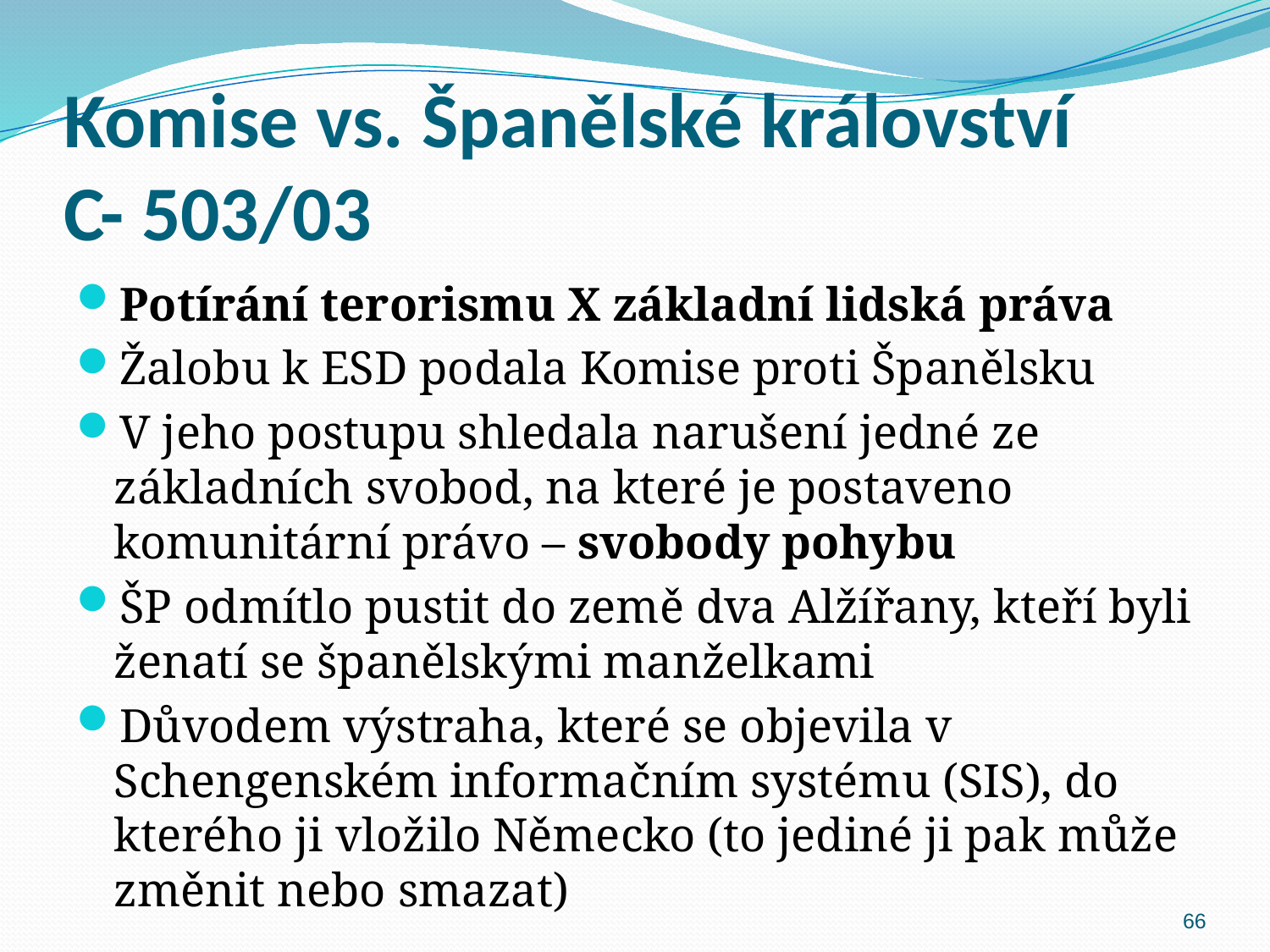

# Komise vs. Španělské království C- 503/03
Potírání terorismu X základní lidská práva
Žalobu k ESD podala Komise proti Španělsku
V jeho postupu shledala narušení jedné ze základních svobod, na které je postaveno komunitární právo – svobody pohybu
ŠP odmítlo pustit do země dva Alžířany, kteří byli ženatí se španělskými manželkami
Důvodem výstraha, které se objevila v  Schengenském informačním systému (SIS), do kterého ji vložilo Německo (to jediné ji pak může změnit nebo smazat)

66